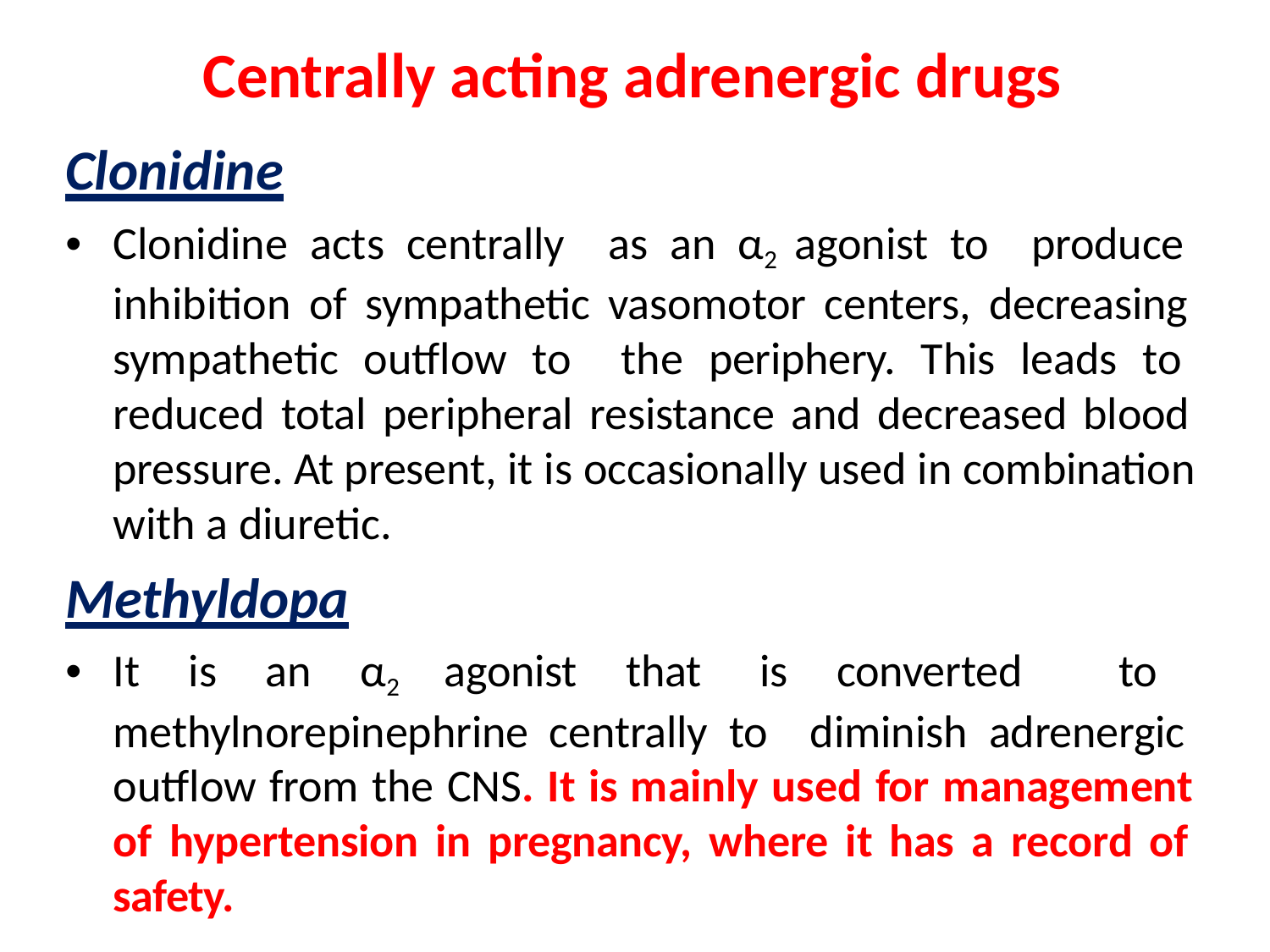

# Centrally acting adrenergic drugs
Clonidine
Clonidine acts centrally  as an α2 agonist to  produce  inhibition of sympathetic vasomotor centers, decreasing  sympathetic outflow to  the periphery. This leads to  reduced total peripheral resistance and decreased blood  pressure. At present, it is occasionally used in combination  with a diuretic.
Methyldopa
It is an α2 agonist that is converted  to  methylnorepinephrine centrally to  diminish adrenergic  outflow from the CNS. It is mainly used for management  of hypertension in pregnancy, where it has a record of  safety.